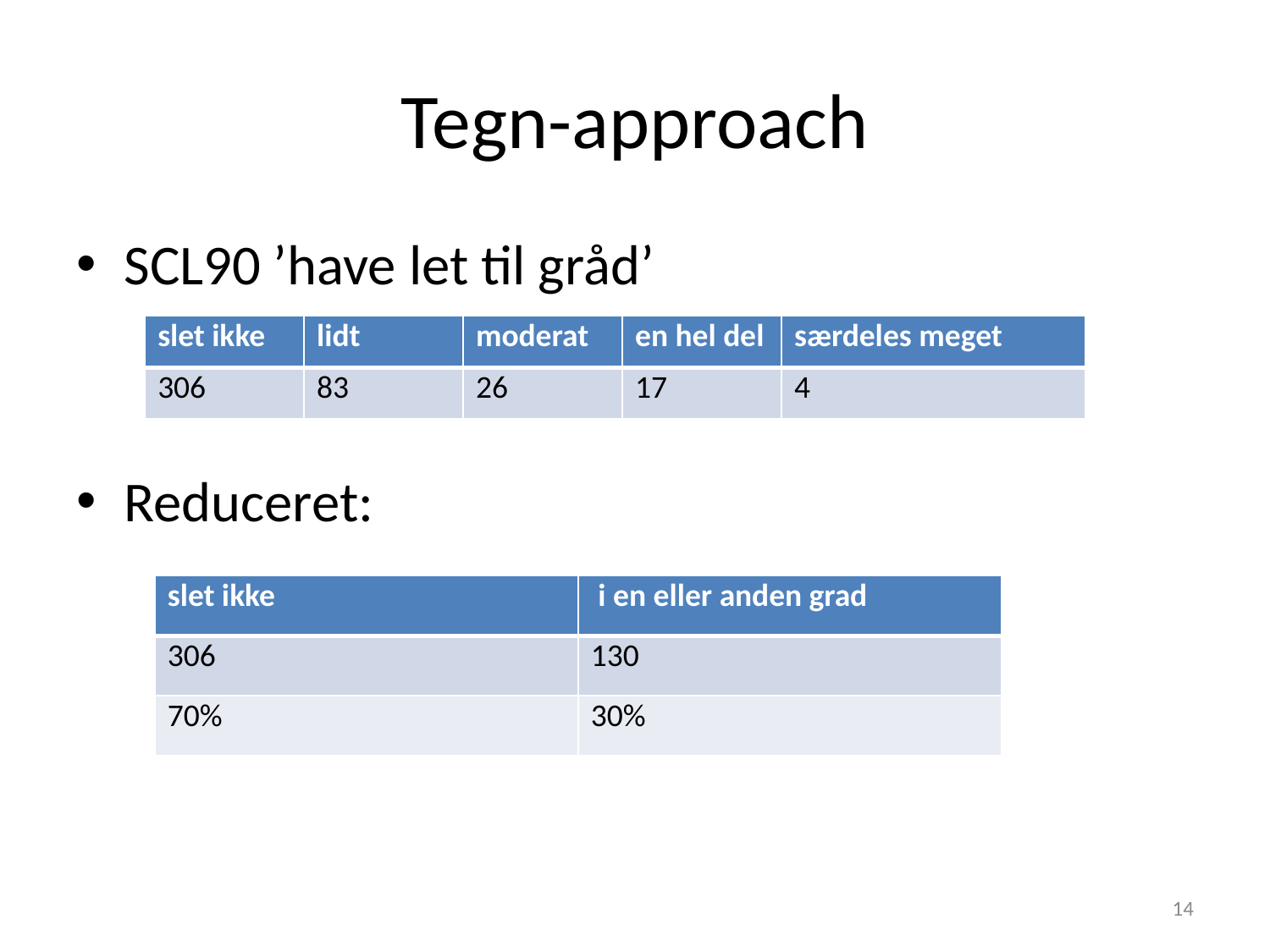

# Tegn-approach
SCL90 ’have let til gråd’

Reduceret:

| slet ikke | lidt | moderat | en hel del | særdeles meget |
| --- | --- | --- | --- | --- |
| 306 | 83 | 26 | 17 | 4 |
| slet ikke | i en eller anden grad |
| --- | --- |
| 306 | 130 |
| 70% | 30% |
14